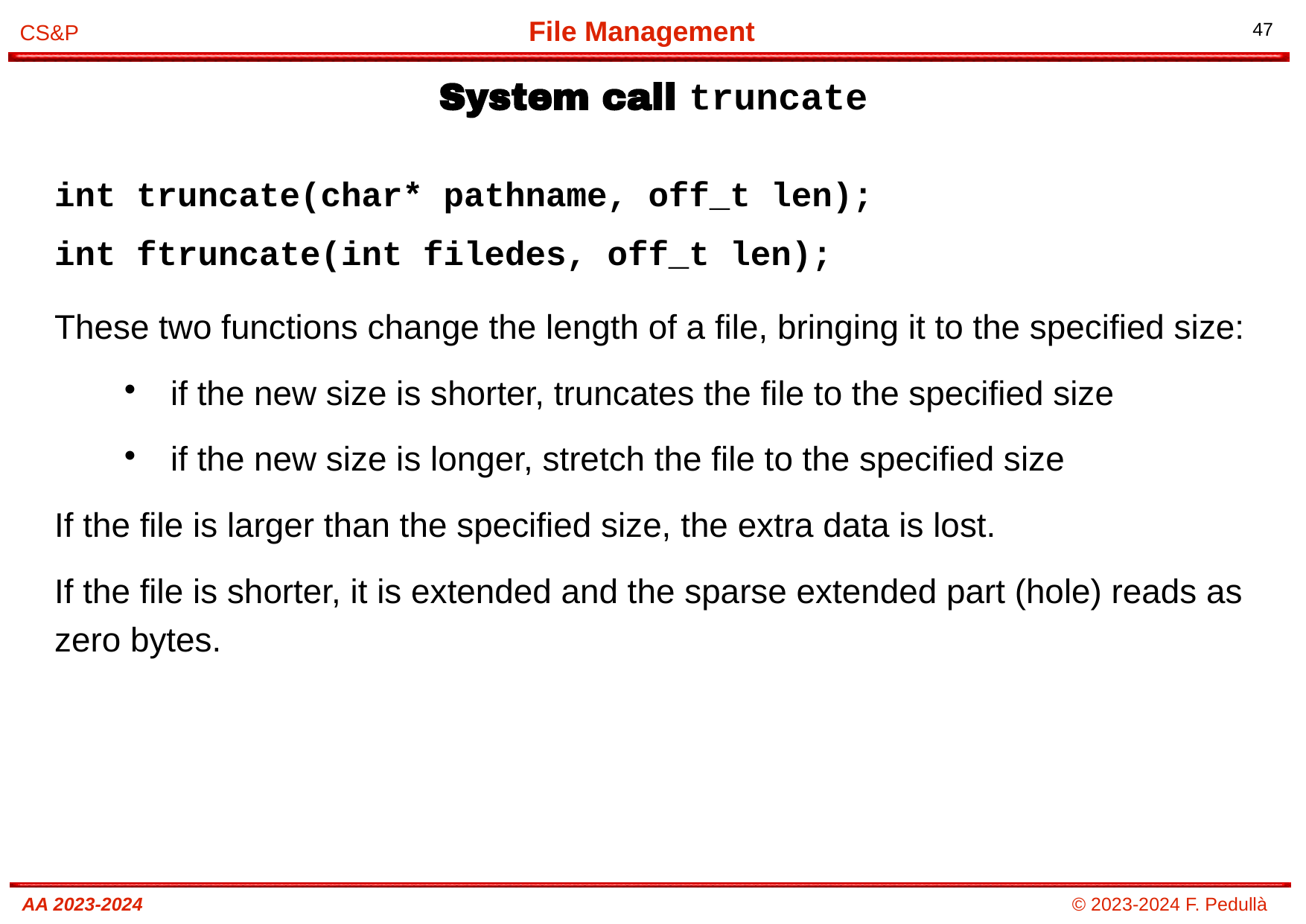

System call truncate
# int truncate(char* pathname, off_t len);
int ftruncate(int filedes, off_t len);
These two functions change the length of a file, bringing it to the specified size:
if the new size is shorter, truncates the file to the specified size
if the new size is longer, stretch the file to the specified size
If the file is larger than the specified size, the extra data is lost.
If the file is shorter, it is extended and the sparse extended part (hole) reads as zero bytes.